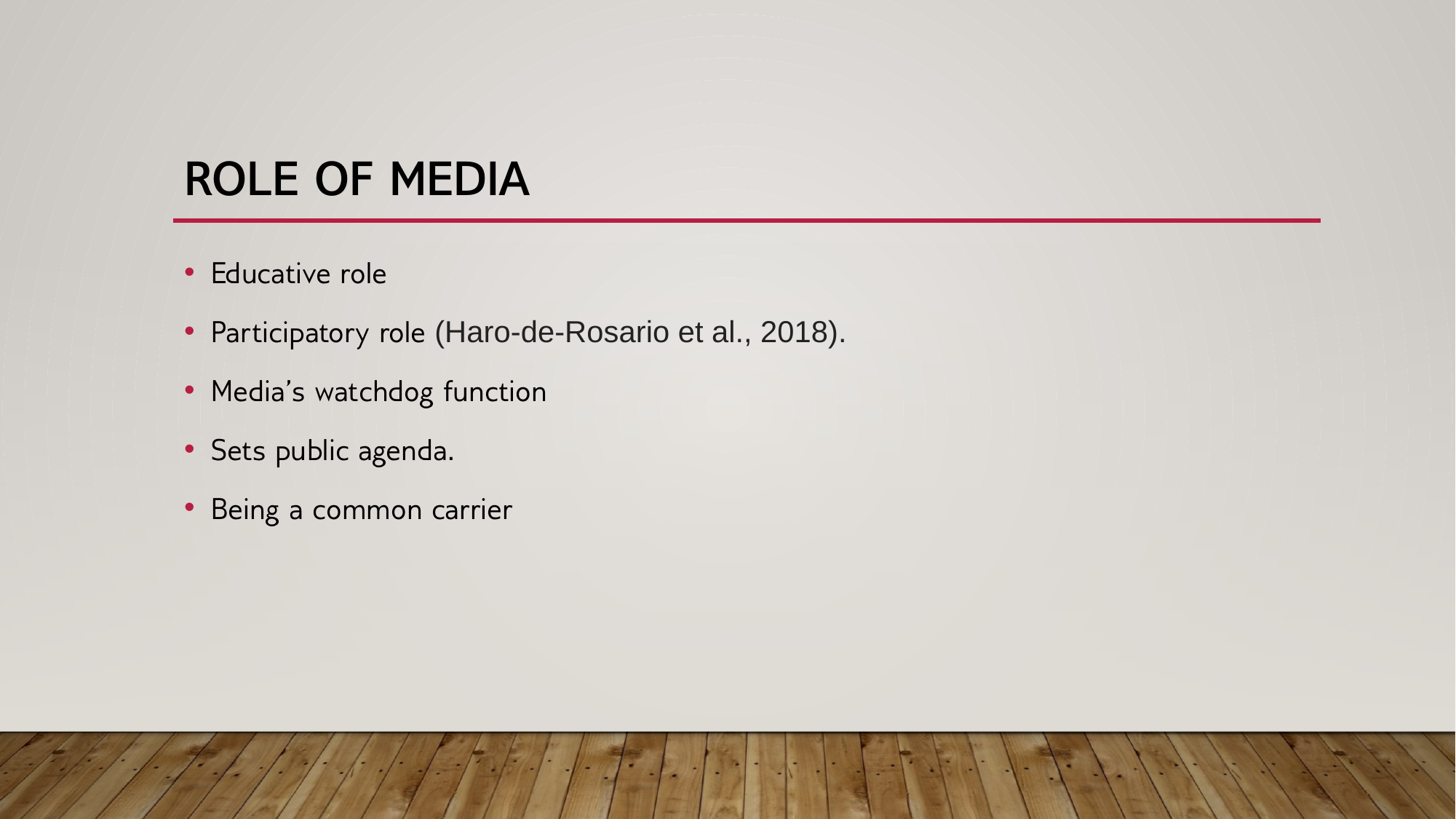

# role of media
Educative role
Participatory role (Haro-de-Rosario et al., 2018).
Media’s watchdog function
Sets public agenda.
Being a common carrier